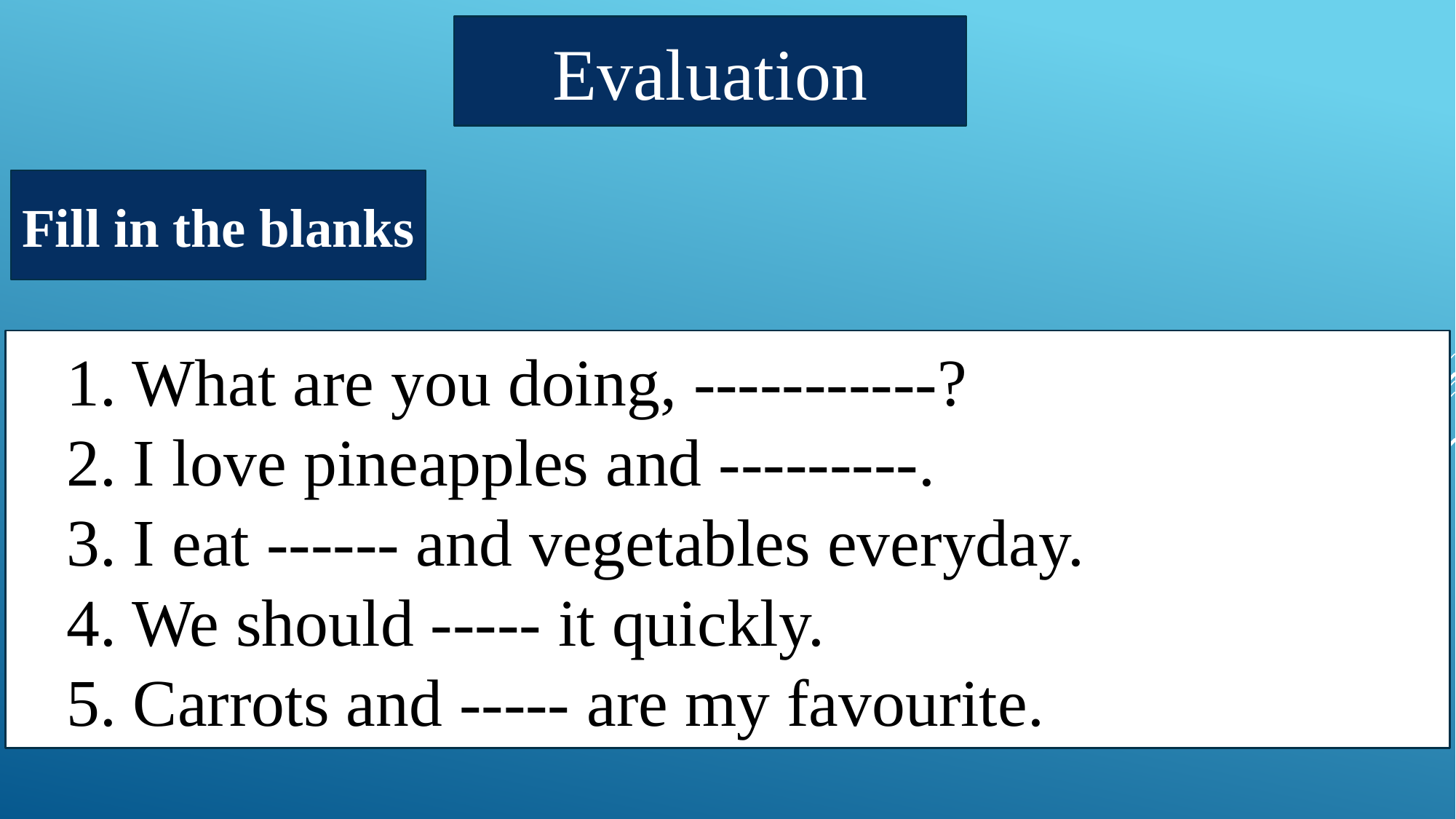

Evaluation
Fill in the blanks
   1. What are you doing, -----------?
   2. I love pineapples and ---------.
   3. I eat ------ and vegetables everyday.
   4. We should ----- it quickly.
   5. Carrots and ----- are my favourite.